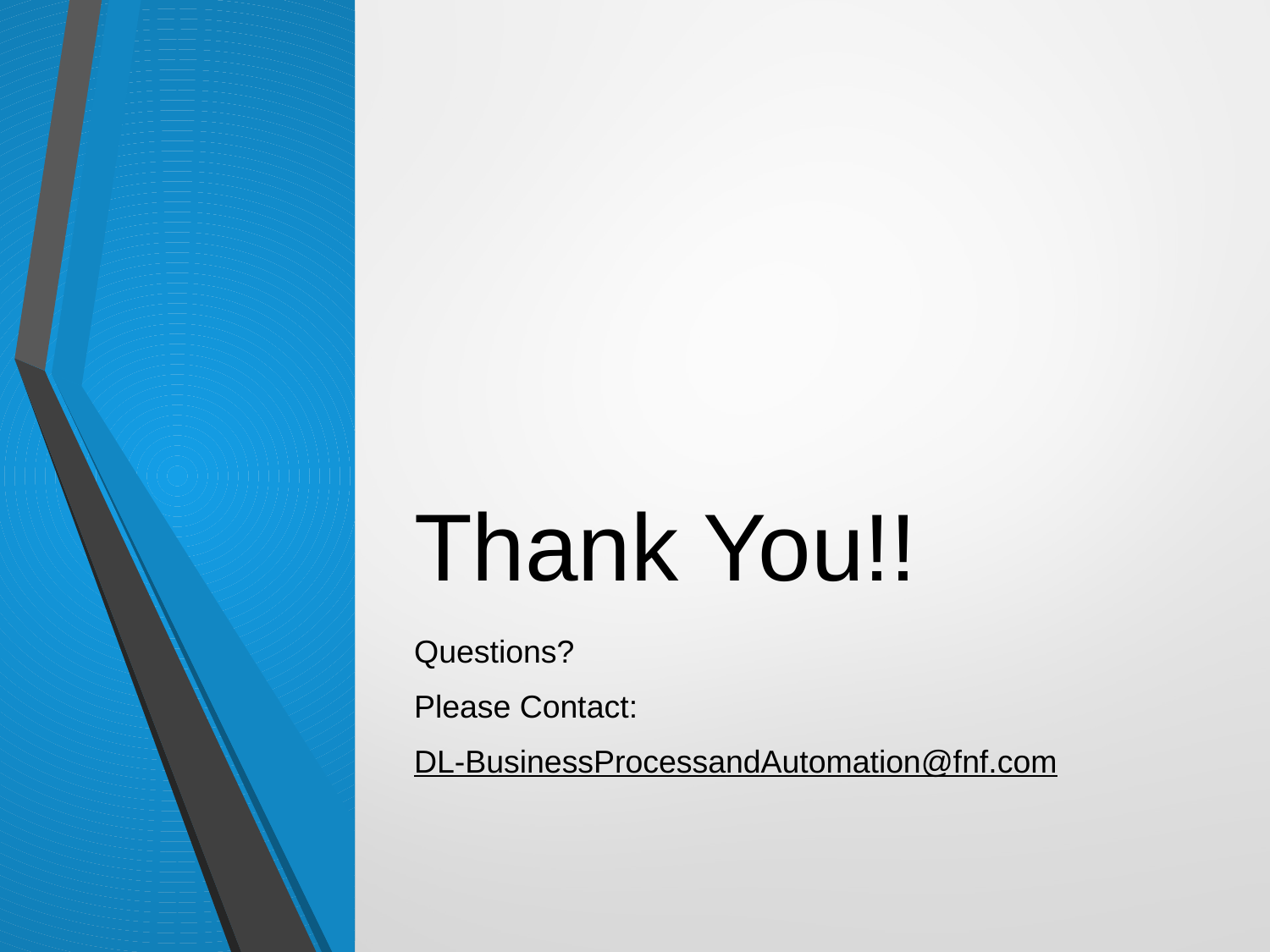

# Thank You!!
Questions?
Please Contact:
DL-BusinessProcessandAutomation@fnf.com